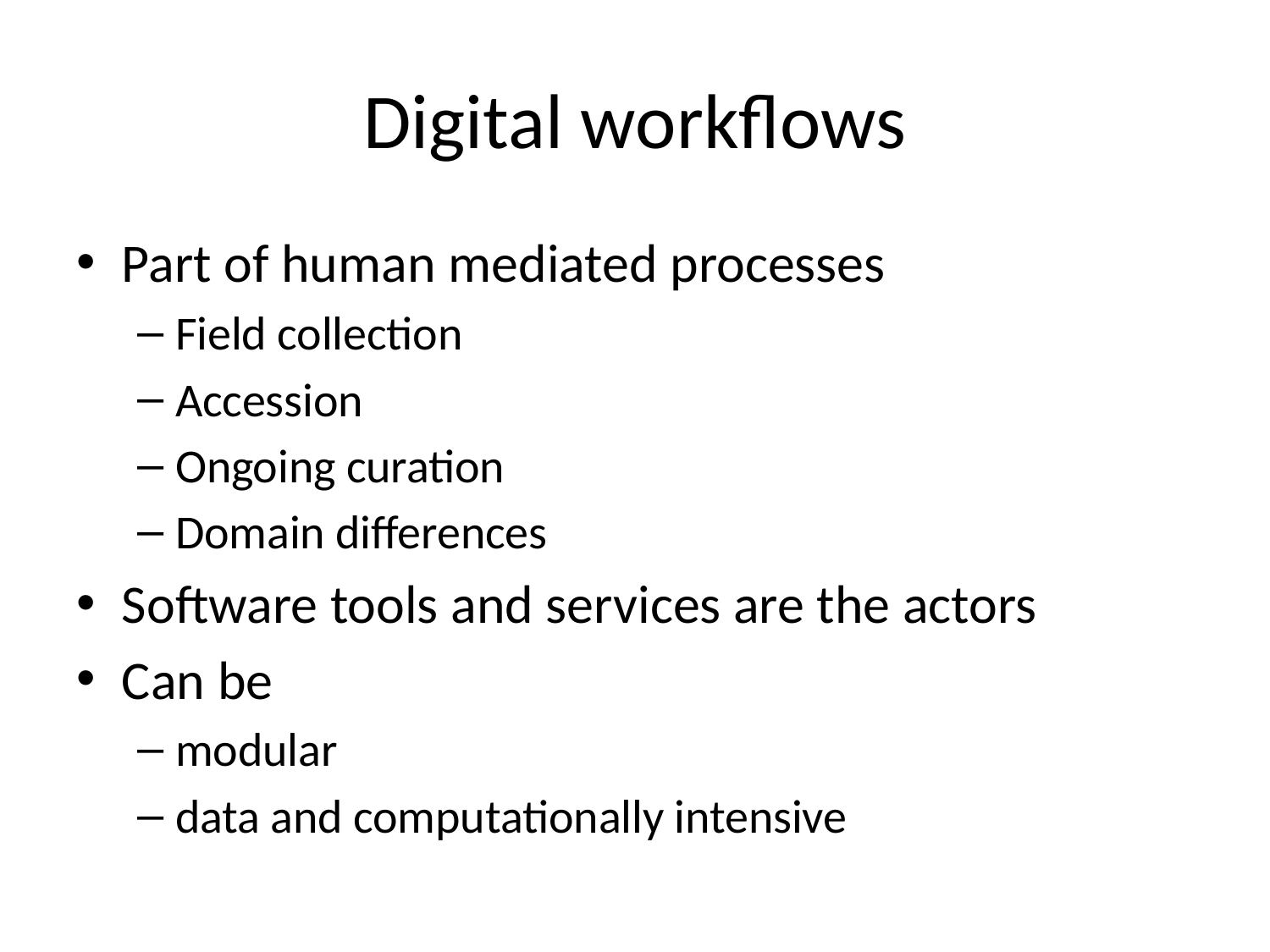

# Digital workflows
Part of human mediated processes
Field collection
Accession
Ongoing curation
Domain differences
Software tools and services are the actors
Can be
modular
data and computationally intensive